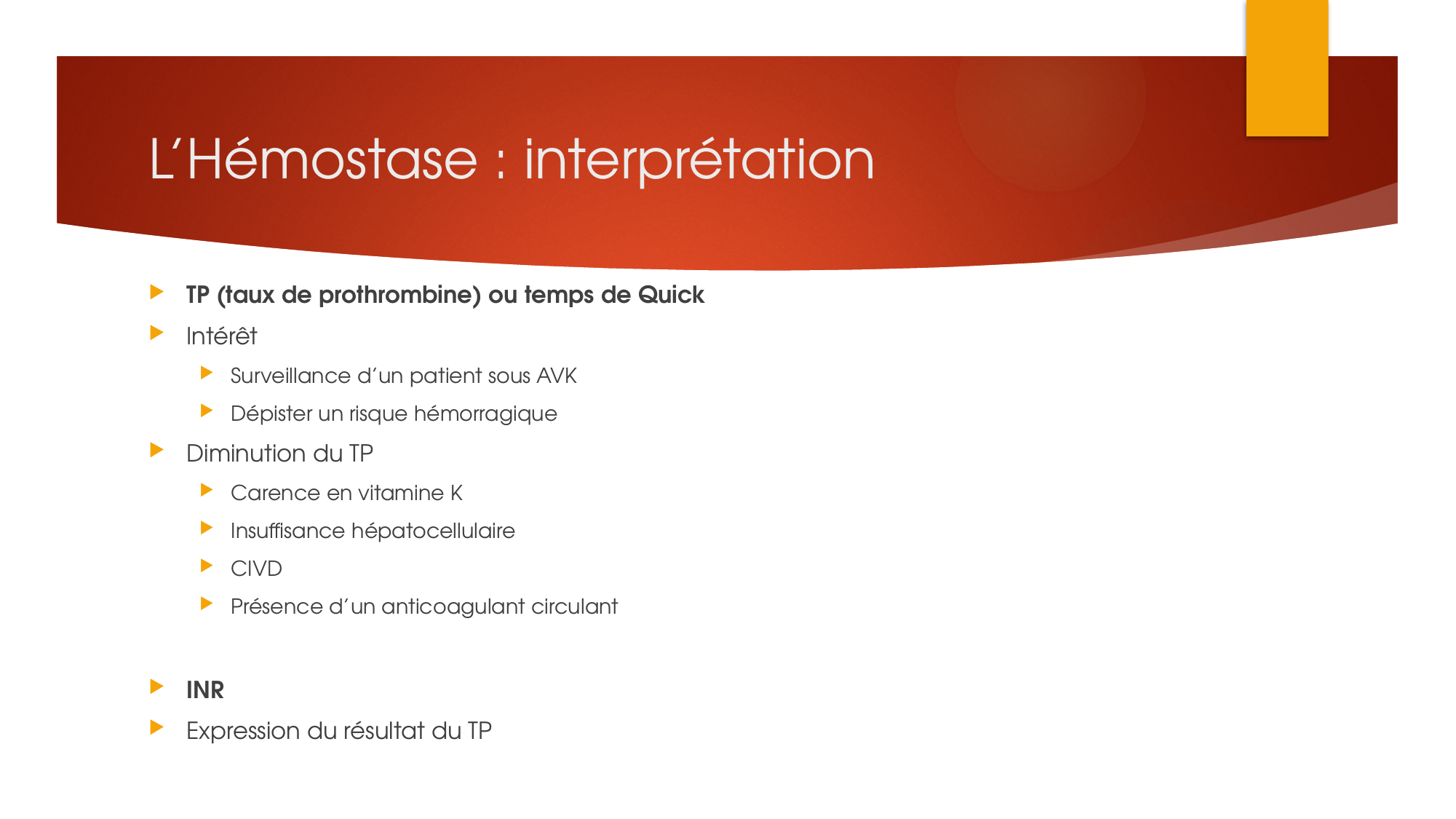

# L’Hémostase : interprétation
TP (taux de prothrombine) ou temps de Quick
Intérêt
Surveillance d’un patient sous AVK
Dépister un risque hémorragique
Diminution du TP
Carence en vitamine K
Insuffisance hépatocellulaire
CIVD
Présence d’un anticoagulant circulant

INR
Expression du résultat du TP